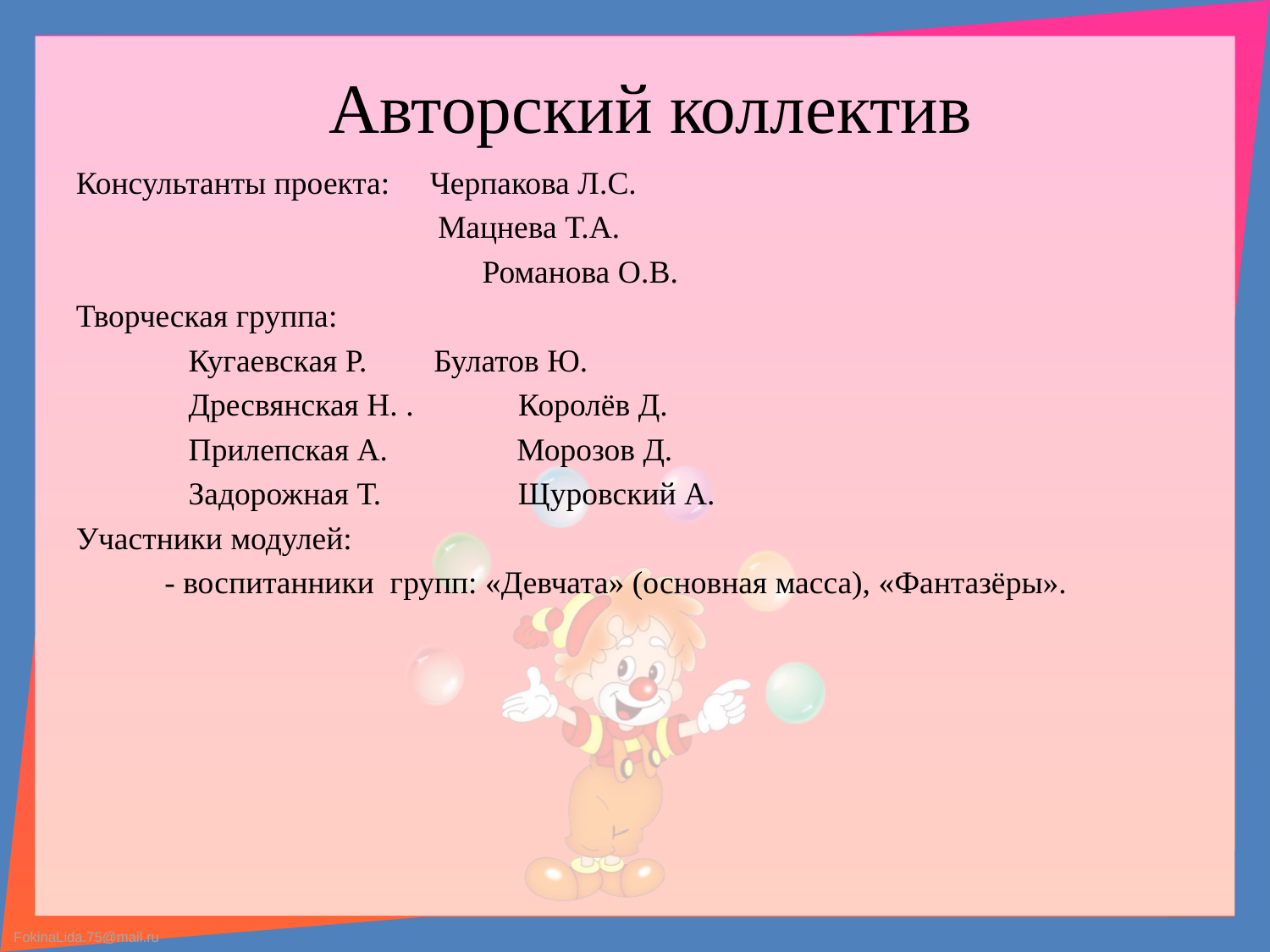

# Авторский коллектив
Консультанты проекта:     Черпакова Л.С.
                                             Мацнева Т.А.
			             Романова О.В.
Творческая группа:
              Кугаевская Р.	       Булатов Ю.
              Дресвянская Н. .             Королёв Д.
              Прилепская А.                Морозов Д.
              Задорожная Т.                 Щуровский А.
Участники модулей:
           - воспитанники  групп: «Девчата» (основная масса), «Фантазёры».